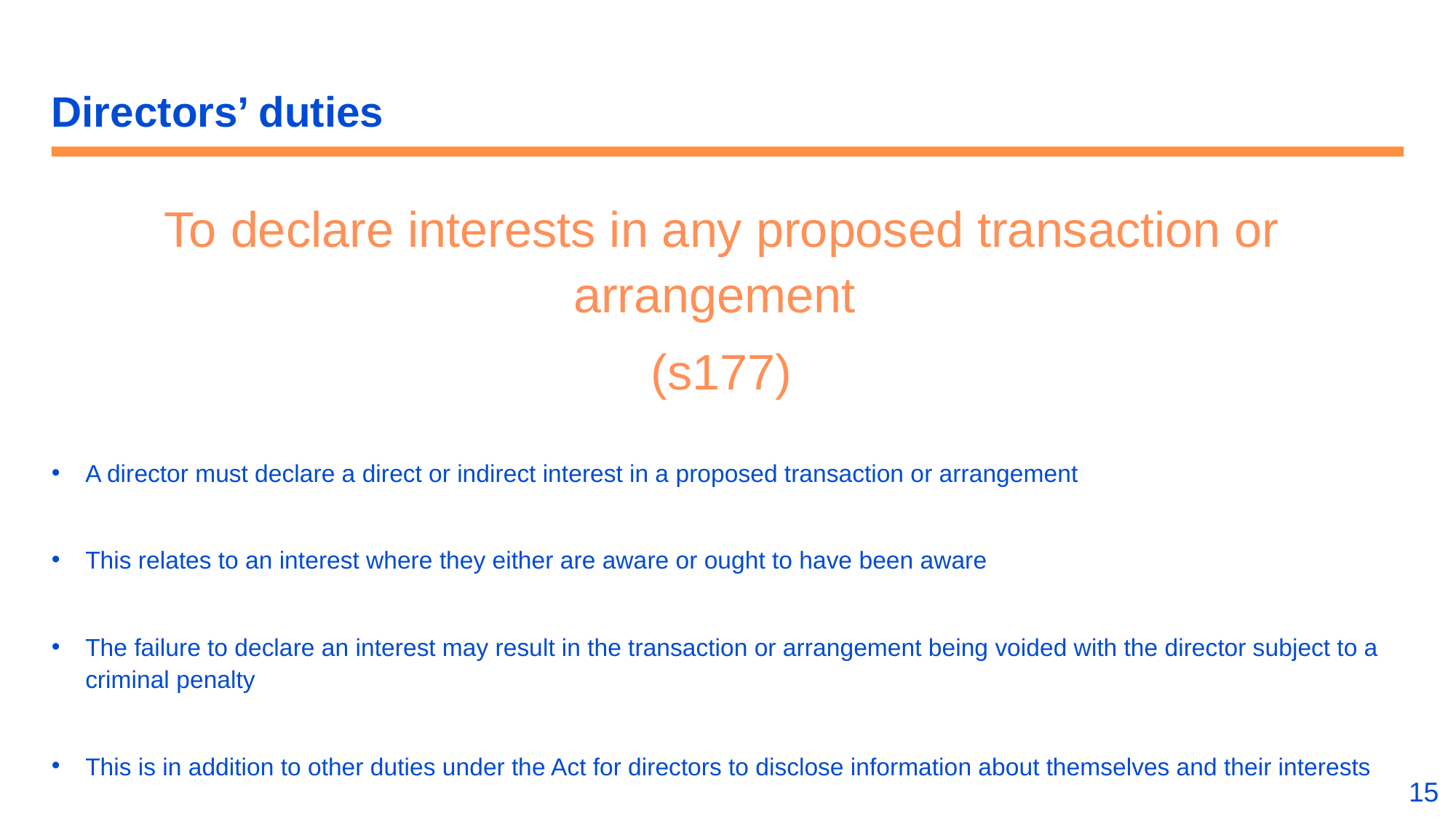

# Directors’ duties
To declare interests in any proposed transaction or arrangement
(s177)

A director must declare a direct or indirect interest in a proposed transaction or arrangement

This relates to an interest where they either are aware or ought to have been aware

The failure to declare an interest may result in the transaction or arrangement being voided with the director subject to a criminal penalty

This is in addition to other duties under the Act for directors to disclose information about themselves and their interests